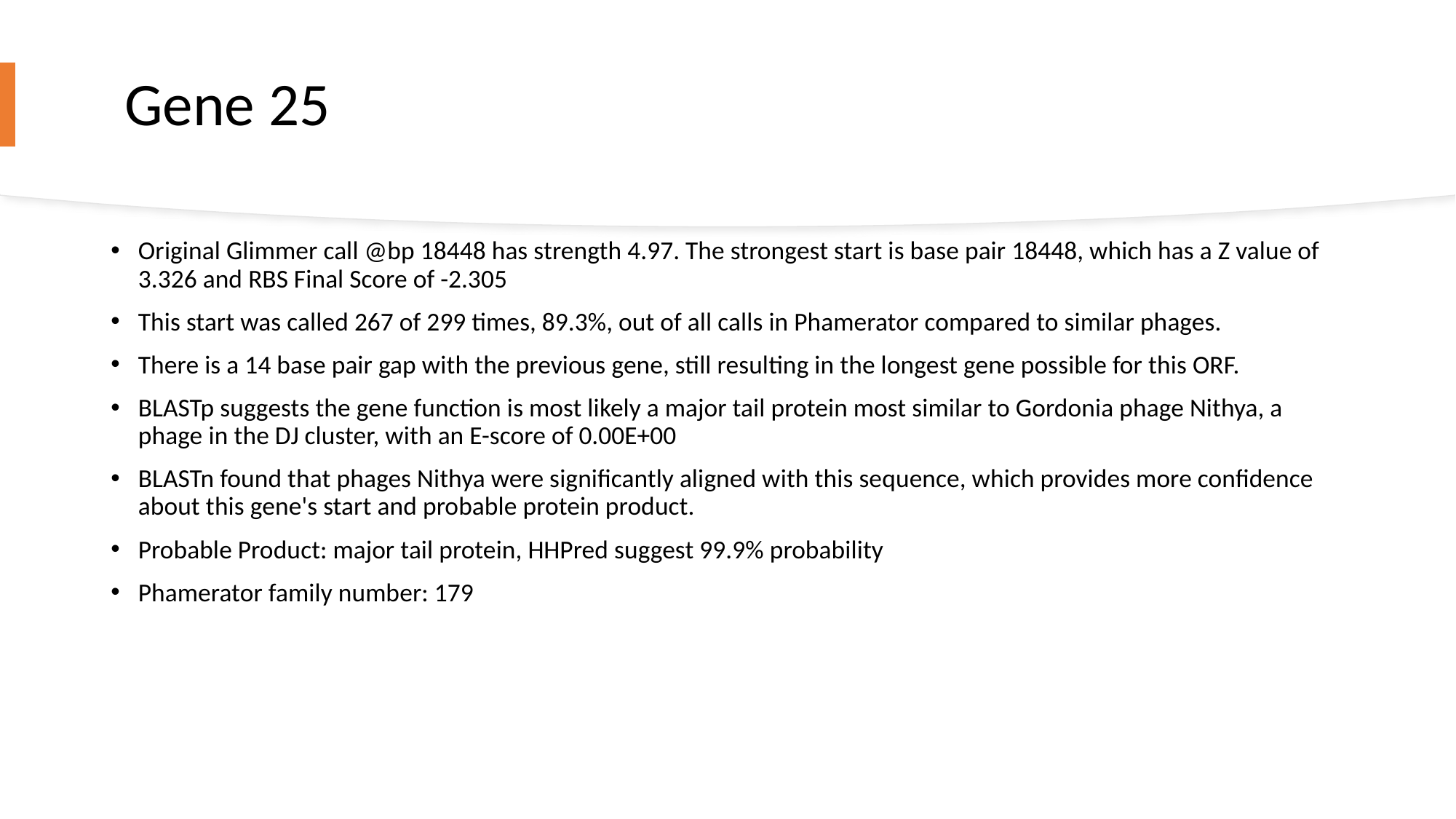

# Gene 25

Original Glimmer call @bp 18448 has strength 4.97. The strongest start is base pair 18448, which has a Z value of 3.326 and RBS Final Score of -2.305
This start was called 267 of 299 times, 89.3%, out of all calls in Phamerator compared to similar phages.
There is a 14 base pair gap with the previous gene, still resulting in the longest gene possible for this ORF.
BLASTp suggests the gene function is most likely a major tail protein most similar to Gordonia phage Nithya, a phage in the DJ cluster, with an E-score of 0.00E+00
BLASTn found that phages Nithya were significantly aligned with this sequence, which provides more confidence about this gene's start and probable protein product.
Probable Product: major tail protein, HHPred suggest 99.9% probability
Phamerator family number: 179